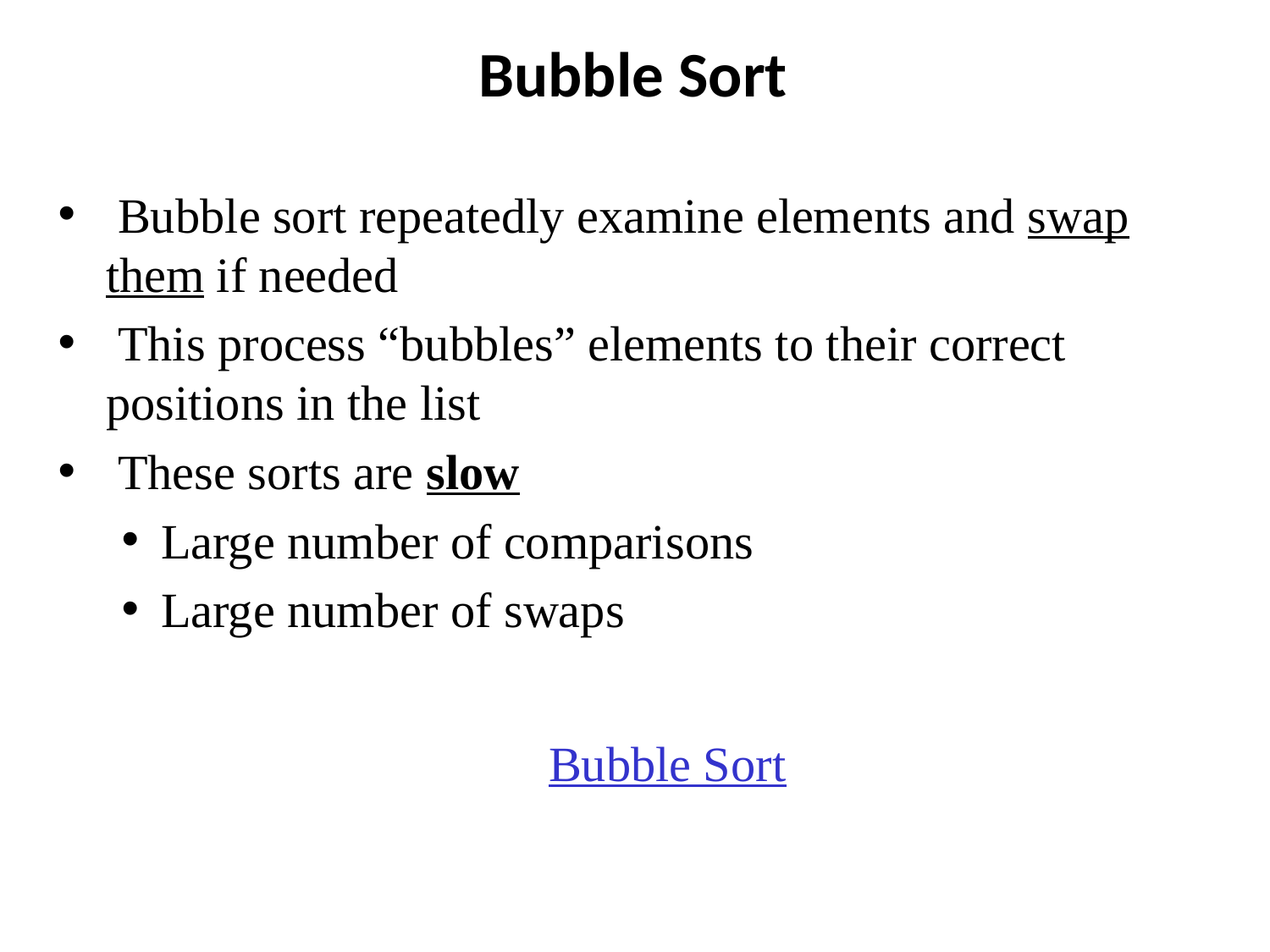

# Bubble Sort
 Bubble sort repeatedly examine elements and swap them if needed
 This process “bubbles” elements to their correct positions in the list
 These sorts are slow
Large number of comparisons
Large number of swaps

Bubble Sort